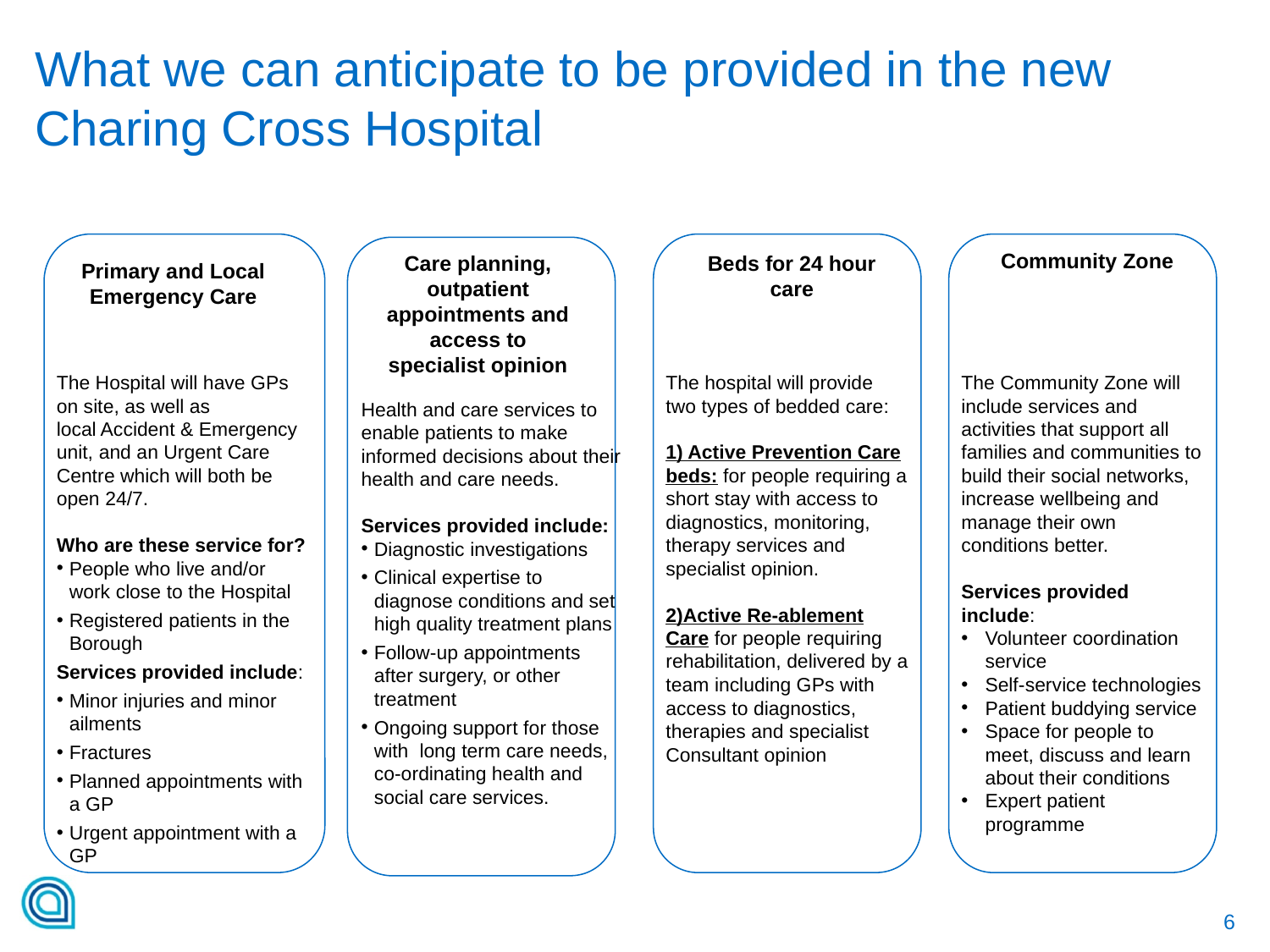

# What we can anticipate to be provided in the new Charing Cross Hospital

Community Zone
Care planning, outpatient appointments and access to specialist opinion
Beds for 24 hour care
Primary and Local Emergency Care
The hospital will provide two types of bedded care:

1) Active Prevention Care beds: for people requiring a short stay with access to diagnostics, monitoring, therapy services and specialist opinion.

2)Active Re-ablement Care for people requiring rehabilitation, delivered by a team including GPs with access to diagnostics, therapies and specialist Consultant opinion
The Hospital will have GPs on site, as well as
local Accident & Emergency unit, and an Urgent Care Centre which will both be open 24/7.

Who are these service for?
People who live and/or work close to the Hospital
Registered patients in the Borough
Services provided include:
Minor injuries and minor ailments
Fractures
Planned appointments with a GP
Urgent appointment with a GP

The Community Zone will include services and activities that support all families and communities to build their social networks, increase wellbeing and manage their own conditions better.

Services provided include:
Volunteer coordination service
Self-service technologies
Patient buddying service
Space for people to meet, discuss and learn about their conditions
Expert patient programme

Health and care services to enable patients to make informed decisions about their health and care needs.

Services provided include:
Diagnostic investigations
Clinical expertise to diagnose conditions and set high quality treatment plans
Follow-up appointments after surgery, or other treatment
Ongoing support for those with  long term care needs, co-ordinating health and social care services.